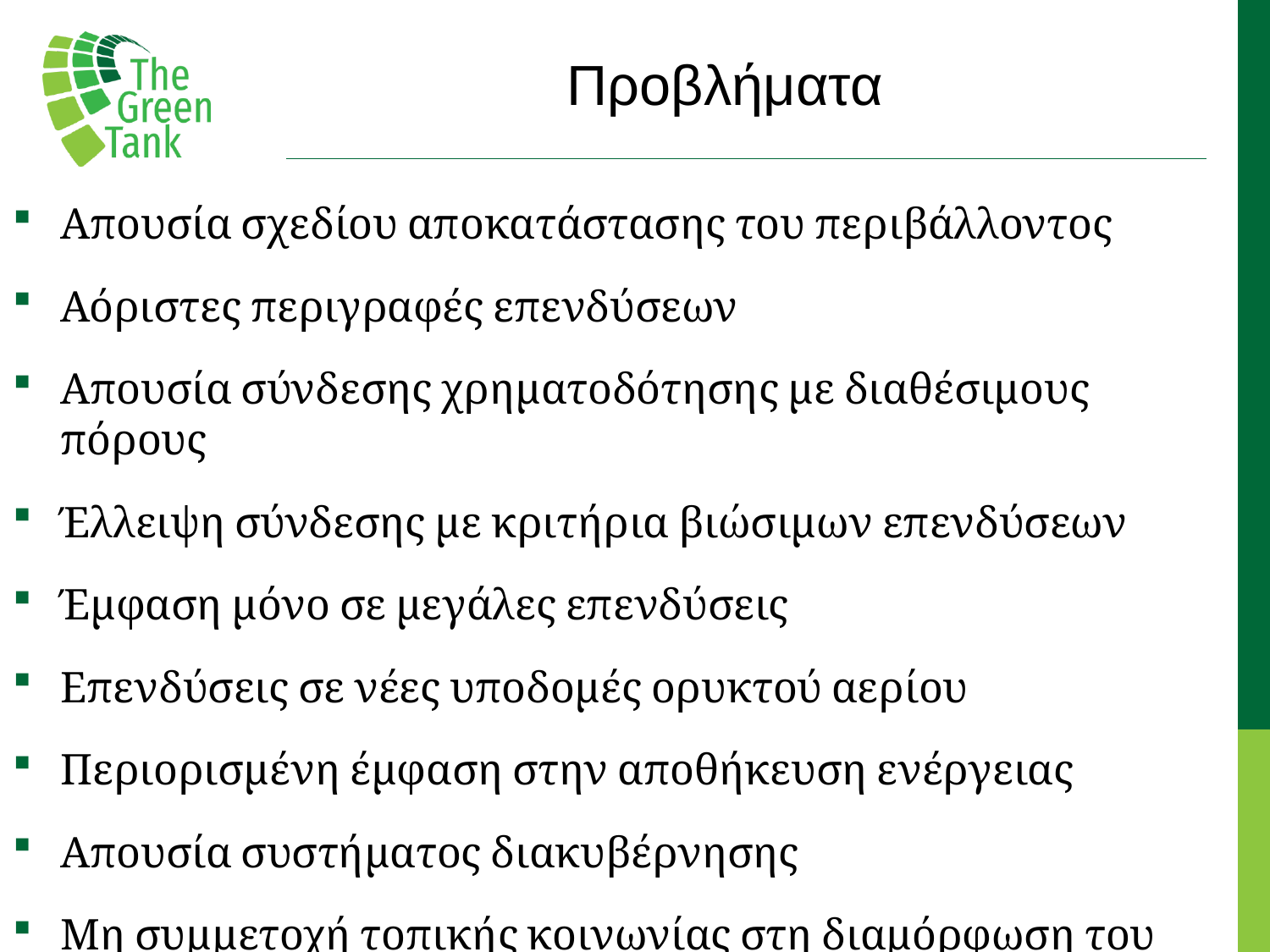

# Προβλήματα
Απουσία σχεδίου αποκατάστασης του περιβάλλοντος
Αόριστες περιγραφές επενδύσεων
Απουσία σύνδεσης χρηματοδότησης με διαθέσιμους πόρους
Έλλειψη σύνδεσης με κριτήρια βιώσιμων επενδύσεων
Έμφαση μόνο σε μεγάλες επενδύσεις
Επενδύσεις σε νέες υποδομές ορυκτού αερίου
Περιορισμένη έμφαση στην αποθήκευση ενέργειας
Απουσία συστήματος διακυβέρνησης
Μη συμμετοχή τοπικής κοινωνίας στη διαμόρφωση του σχεδίου